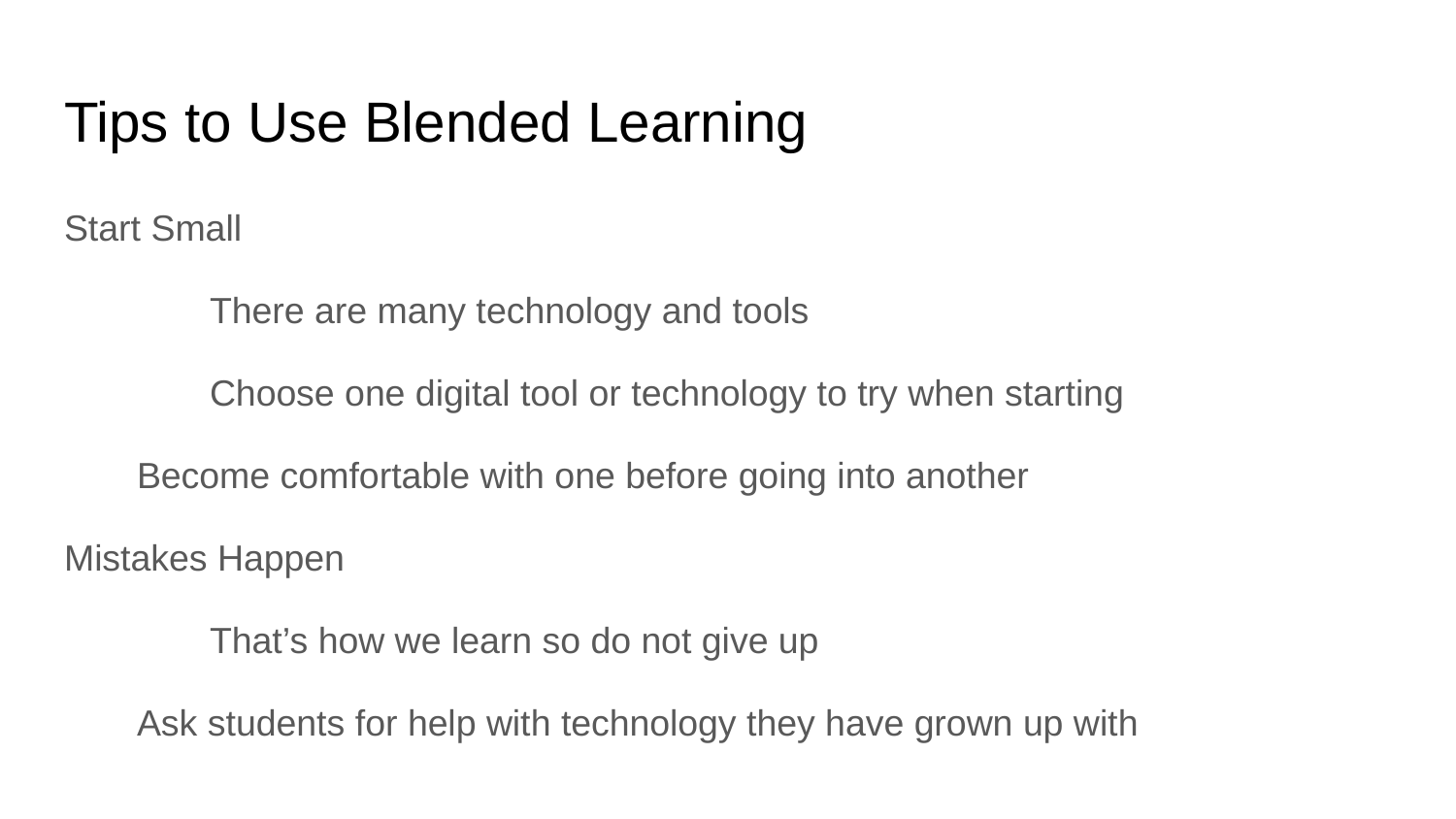

# Tips to Use Blended Learning
Start Small
	There are many technology and tools
	Choose one digital tool or technology to try when starting
Become comfortable with one before going into another
Mistakes Happen
	That’s how we learn so do not give up
Ask students for help with technology they have grown up with